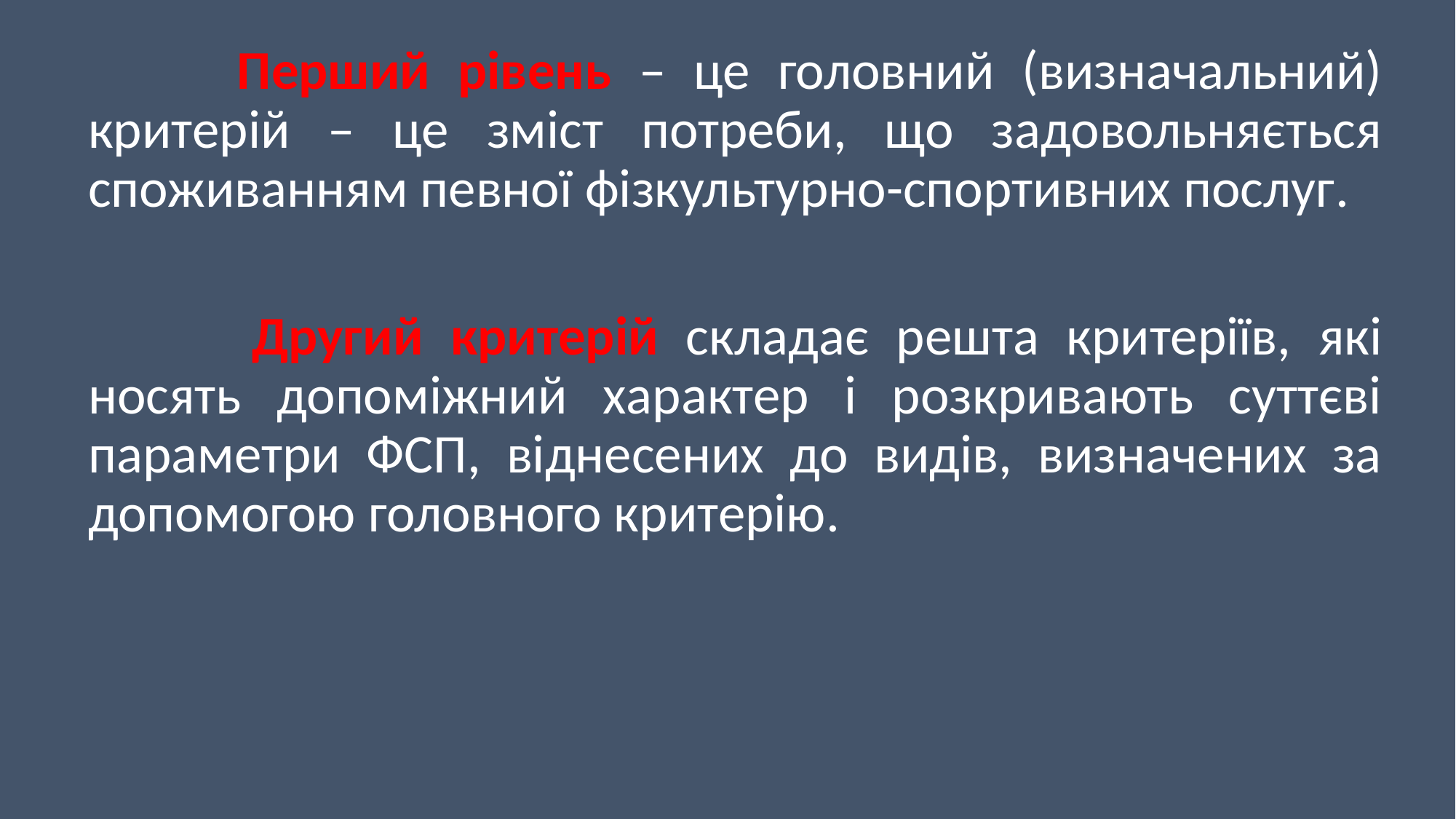

Перший рівень – це головний (визначальний) критерій – це зміст потреби, що задовольняється споживанням певної фізкультурно-спортивних послуг.

      Другий критерій складає решта критеріїв, які носять допоміжний характер і розкривають суттєві параметри ФСП, віднесених до видів, визначених за допомогою головного критерію.